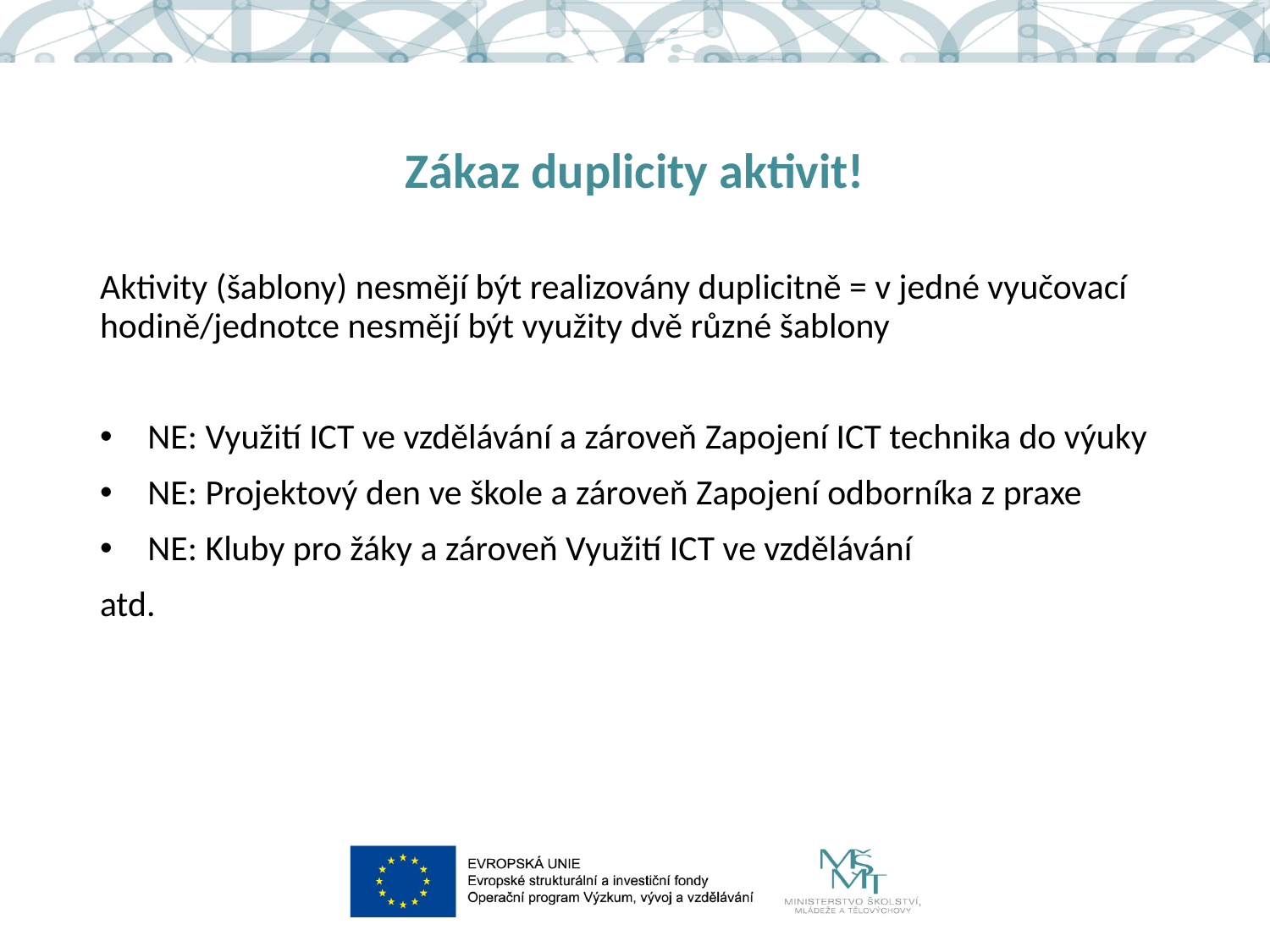

# Zákaz duplicity aktivit!
Aktivity (šablony) nesmějí být realizovány duplicitně = v jedné vyučovací hodině/jednotce nesmějí být využity dvě různé šablony

NE: Využití ICT ve vzdělávání a zároveň Zapojení ICT technika do výuky
NE: Projektový den ve škole a zároveň Zapojení odborníka z praxe
NE: Kluby pro žáky a zároveň Využití ICT ve vzdělávání
atd.